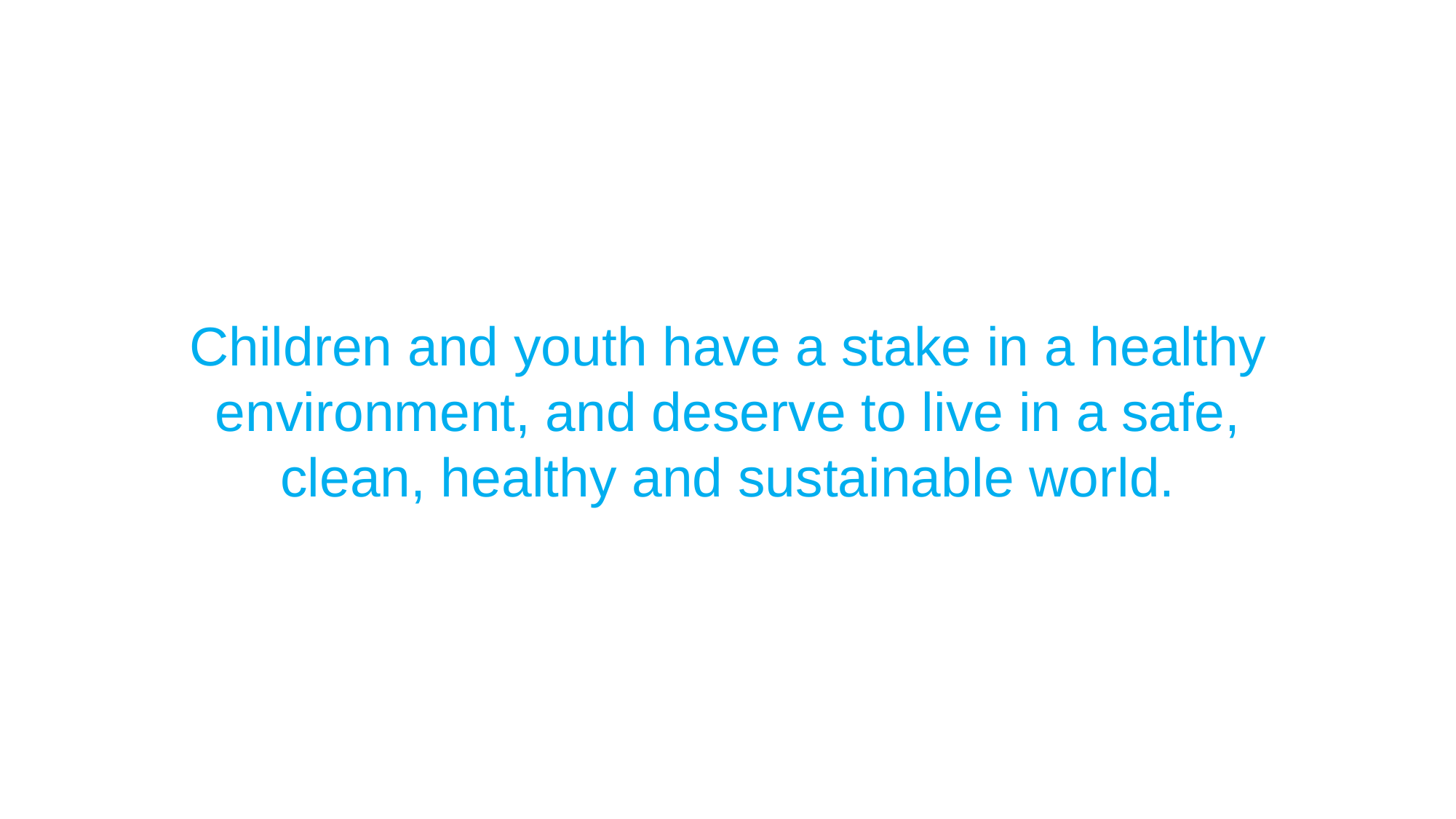

Children and youth have a stake in a healthy environment, and deserve to live in a safe, clean, healthy and sustainable world.